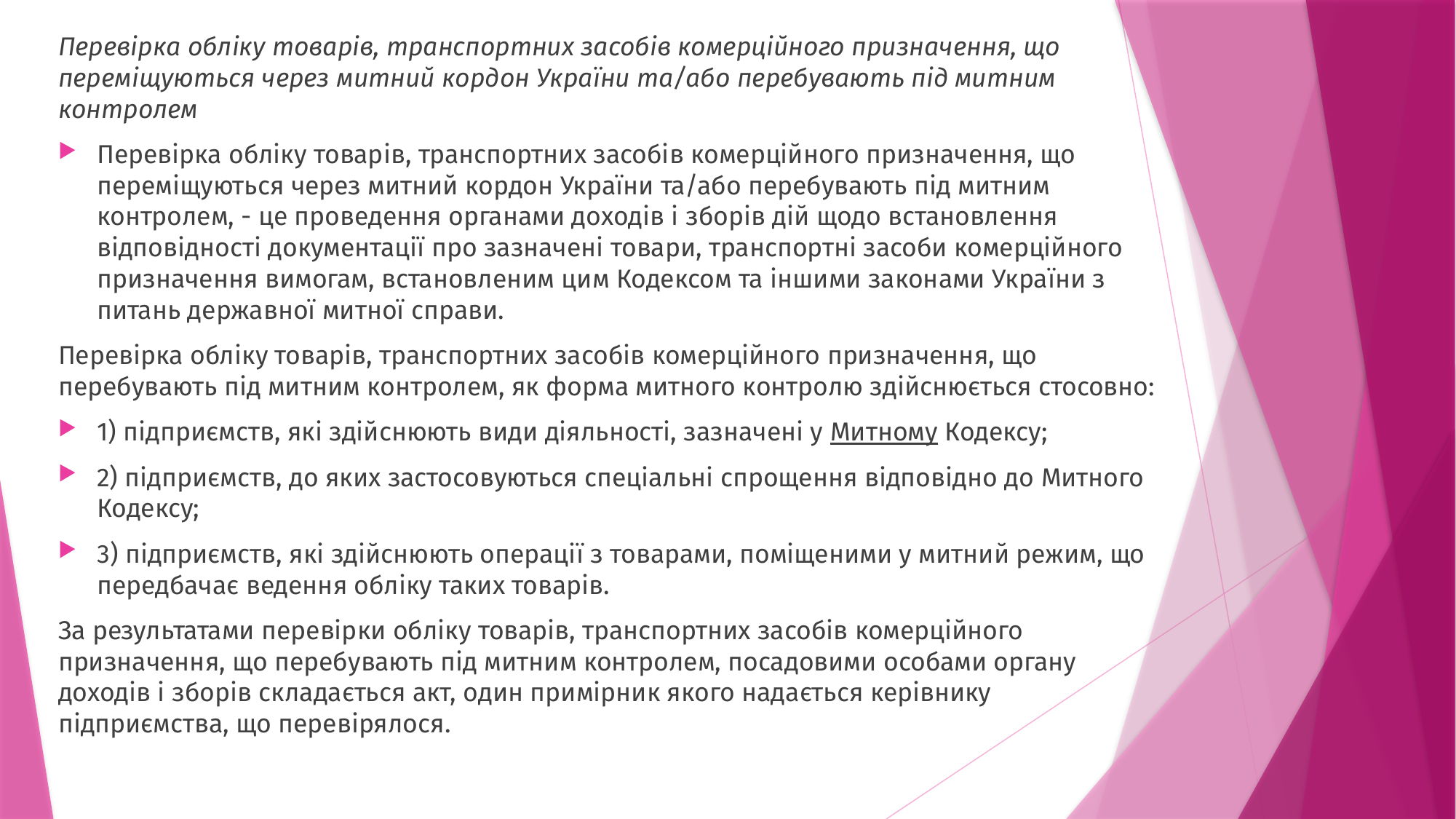

Перевірка обліку товарів, транспортних засобів комерційного призначення, що переміщуються через митний кордон України та/або перебувають під митним контролем
Перевірка обліку товарів, транспортних засобів комерційного призначення, що переміщуються через митний кордон України та/або перебувають під митним контролем, - це проведення органами доходів і зборів дій щодо встановлення відповідності документації про зазначені товари, транспортні засоби комерційного призначення вимогам, встановленим цим Кодексом та іншими законами України з питань державної митної справи.
Перевірка обліку товарів, транспортних засобів комерційного призначення, що перебувають під митним контролем, як форма митного контролю здійснюється стосовно:
1) підприємств, які здійснюють види діяльності, зазначені у Митному Кодексу;
2) підприємств, до яких застосовуються спеціальні спрощення відповідно до Митного Кодексу;
3) підприємств, які здійснюють операції з товарами, поміщеними у митний режим, що передбачає ведення обліку таких товарів.
За результатами перевірки обліку товарів, транспортних засобів комерційного призначення, що перебувають під митним контролем, посадовими особами органу доходів і зборів складається акт, один примірник якого надається керівнику підприємства, що перевірялося.